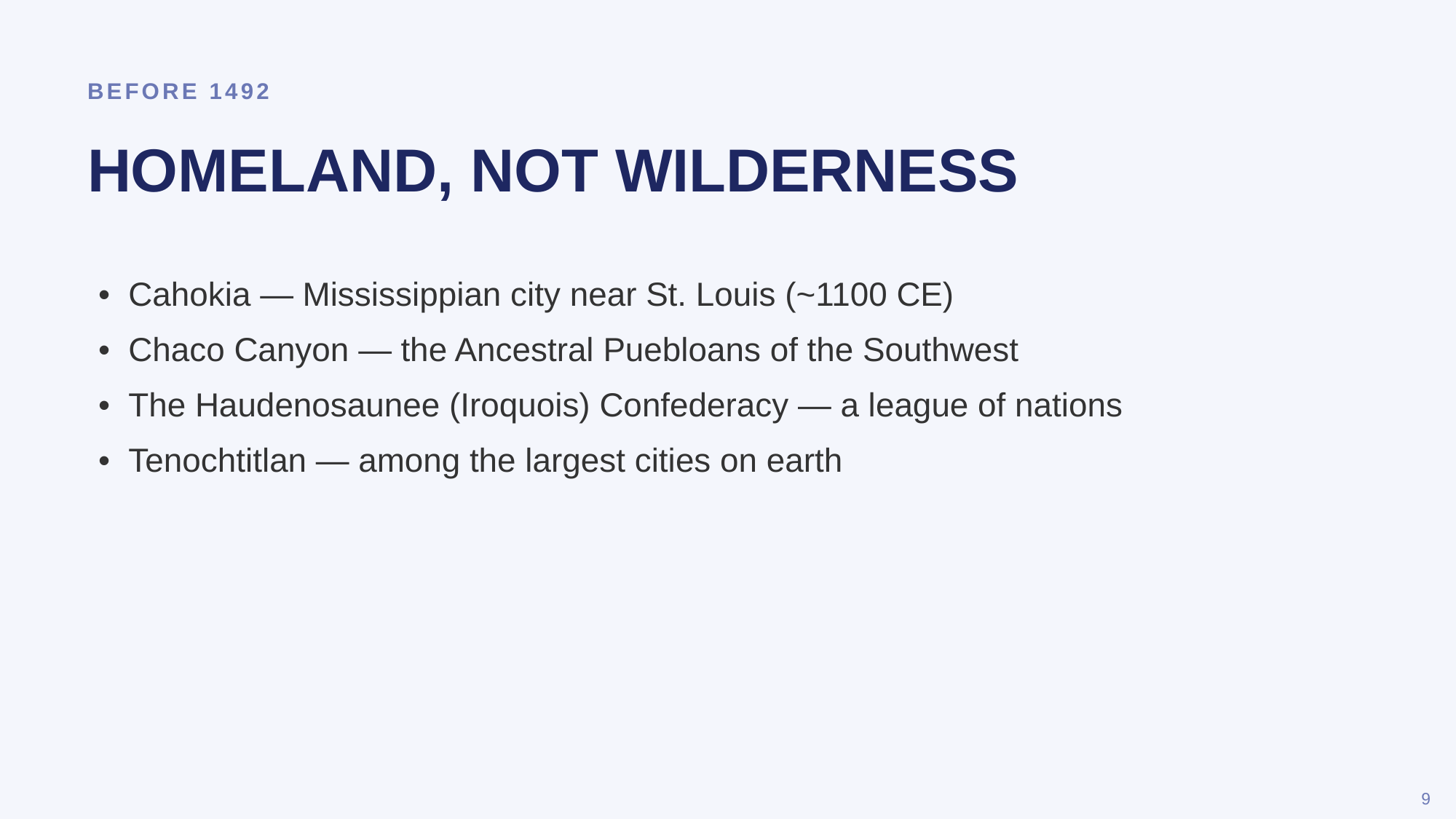

BEFORE 1492
HOMELAND, NOT WILDERNESS
•  Cahokia — Mississippian city near St. Louis (~1100 CE)
•  Chaco Canyon — the Ancestral Puebloans of the Southwest
•  The Haudenosaunee (Iroquois) Confederacy — a league of nations
•  Tenochtitlan — among the largest cities on earth
9